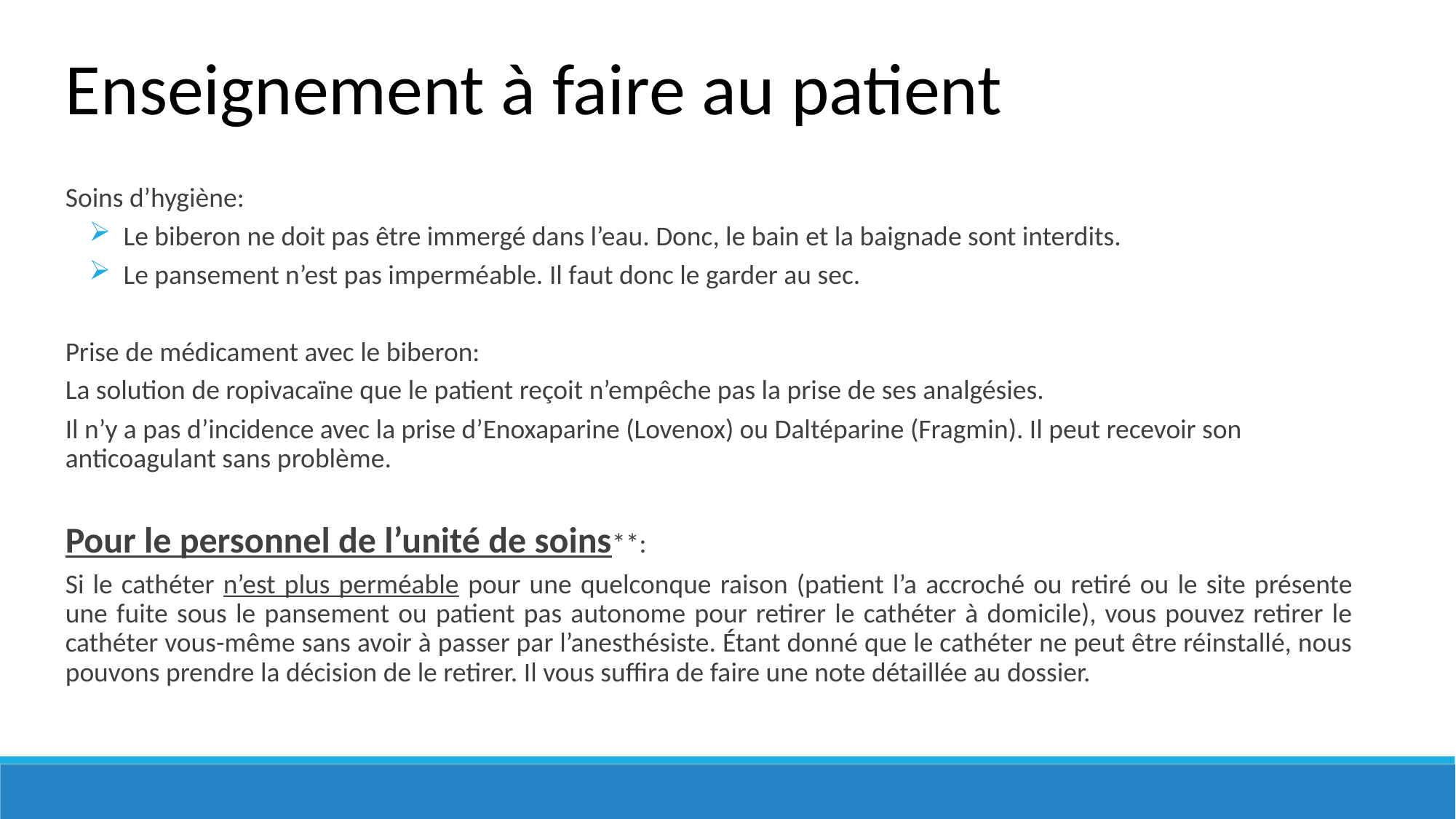

Enseignement à faire au patient

Soins d’hygiène:
Le biberon ne doit pas être immergé dans l’eau. Donc, le bain et la baignade sont interdits.
Le pansement n’est pas imperméable. Il faut donc le garder au sec.

Prise de médicament avec le biberon:
La solution de ropivacaïne que le patient reçoit n’empêche pas la prise de ses analgésies.
Il n’y a pas d’incidence avec la prise d’Enoxaparine (Lovenox) ou Daltéparine (Fragmin). Il peut recevoir son anticoagulant sans problème.

Pour le personnel de l’unité de soins**:
Si le cathéter n’est plus perméable pour une quelconque raison (patient l’a accroché ou retiré ou le site présente une fuite sous le pansement ou patient pas autonome pour retirer le cathéter à domicile), vous pouvez retirer le cathéter vous-même sans avoir à passer par l’anesthésiste. Étant donné que le cathéter ne peut être réinstallé, nous pouvons prendre la décision de le retirer. Il vous suffira de faire une note détaillée au dossier.